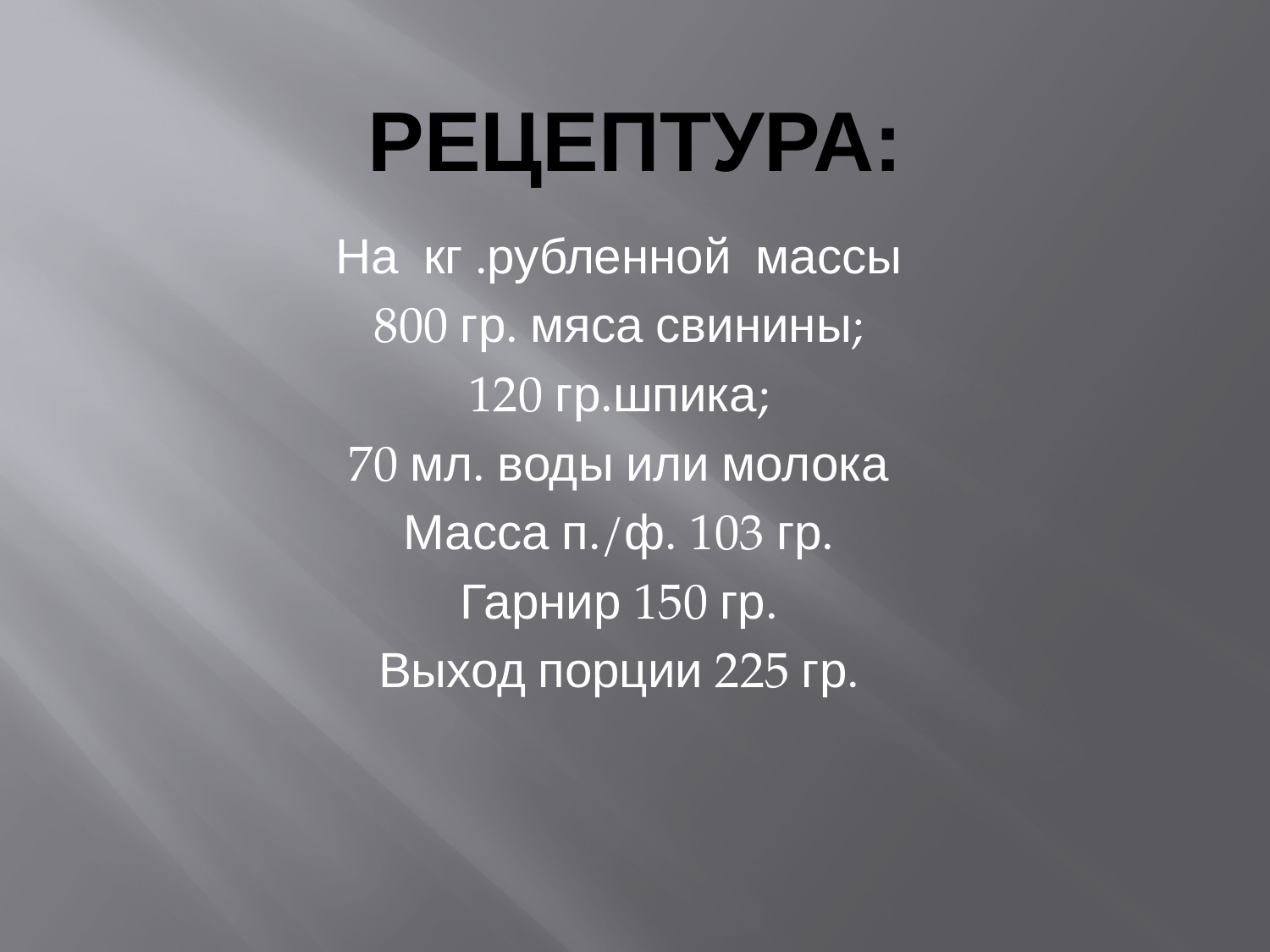

# Рецептура:
На  кг .рубленной  массы
800 гр. мяса свинины;
120 гр.шпика;
70 мл. воды или молока
Масса п./ф. 103 гр.
Гарнир 150 гр.
Выход порции 225 гр.